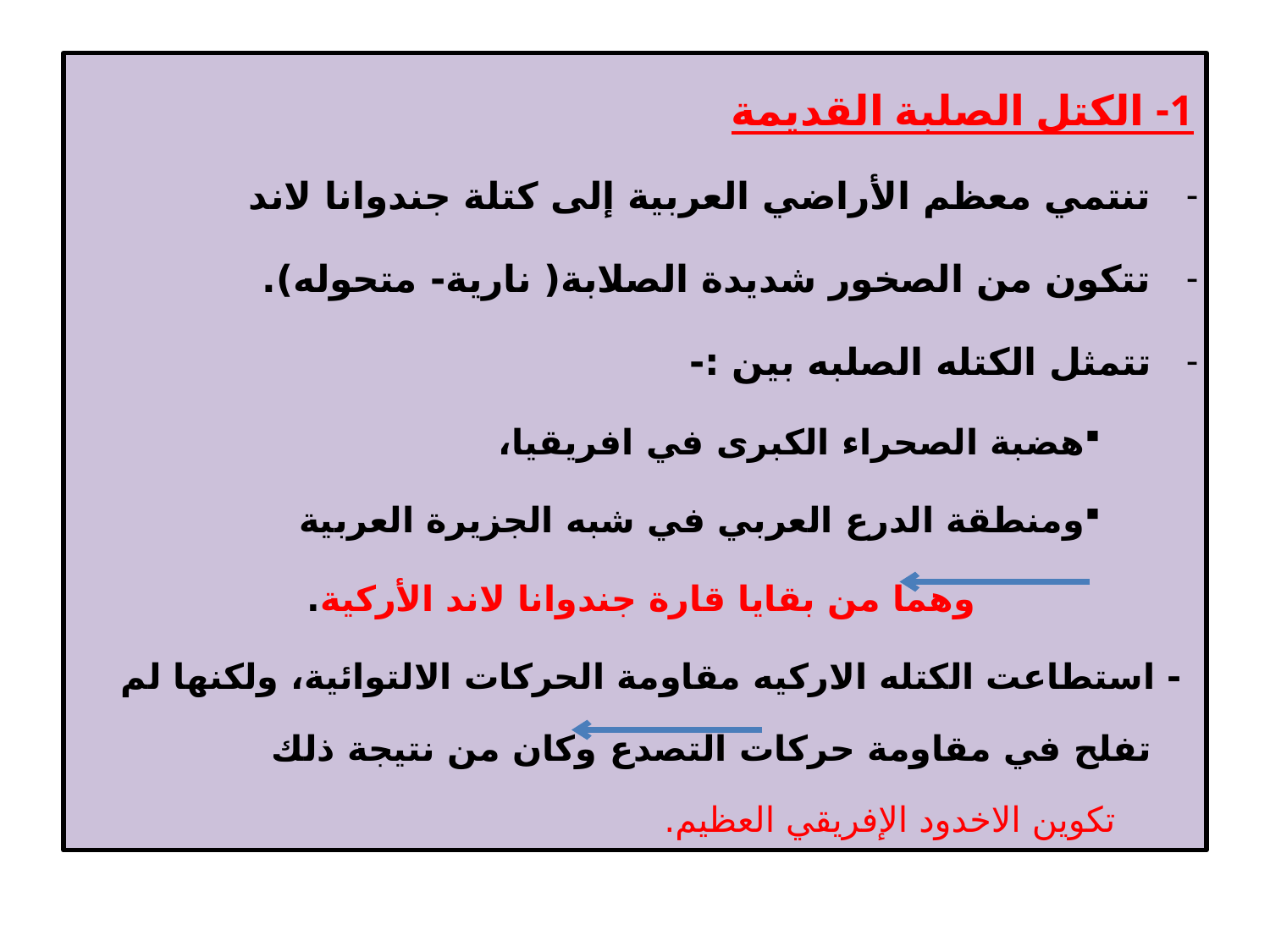

1- الكتل الصلبة القديمة
تنتمي معظم الأراضي العربية إلى كتلة جندوانا لاند
تتكون من الصخور شديدة الصلابة( نارية- متحوله).
تتمثل الكتله الصلبه بين :-
هضبة الصحراء الكبرى في افريقيا،
ومنطقة الدرع العربي في شبه الجزيرة العربية
وهما من بقايا قارة جندوانا لاند الأركية.
 - استطاعت الكتله الاركيه مقاومة الحركات الالتوائية، ولكنها لم تفلح في مقاومة حركات التصدع وكان من نتيجة ذلك                    تكوين الاخدود الإفريقي العظيم.